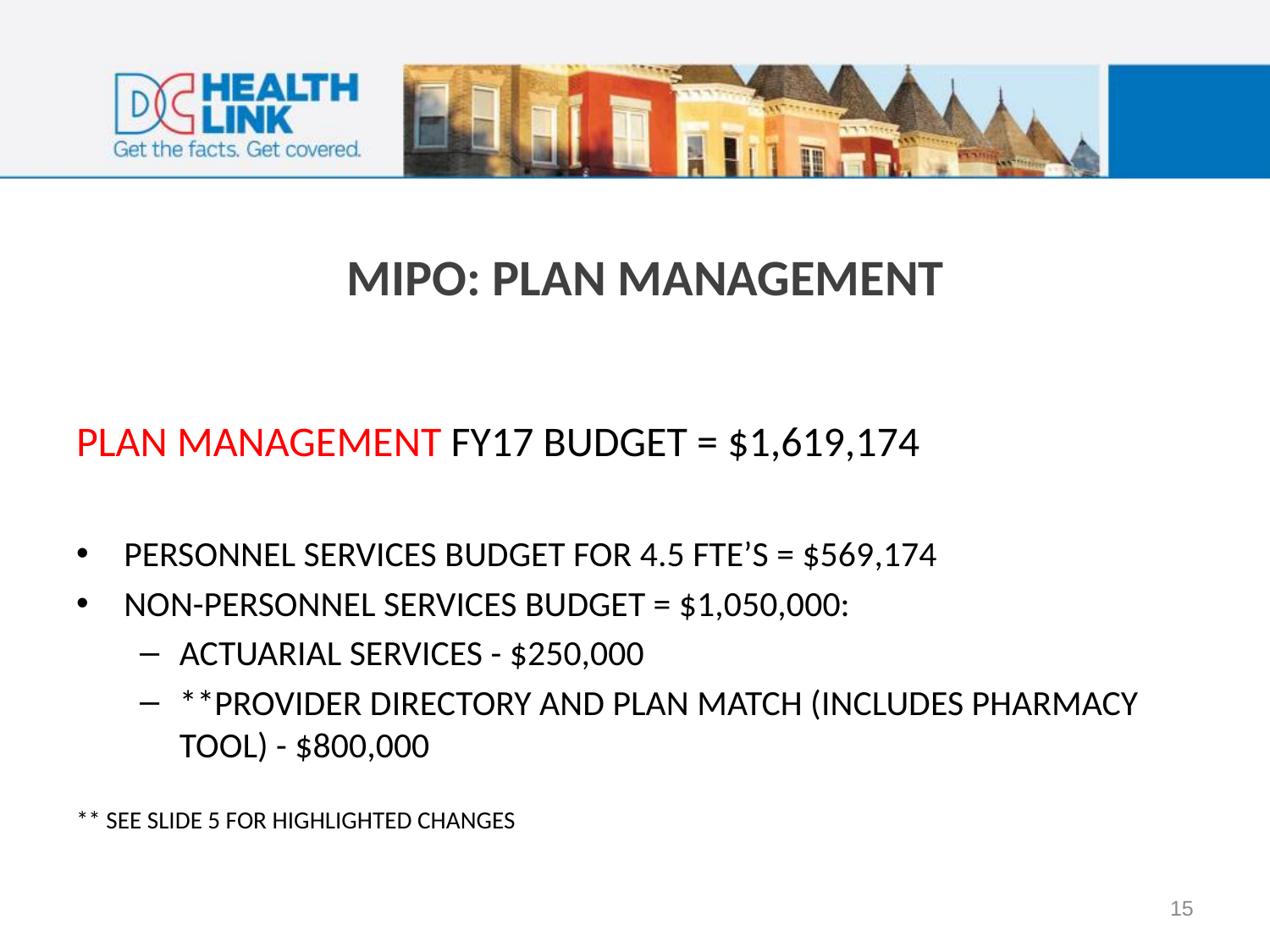

# MIPO: PLAN MANAGEMENT

PLAN MANAGEMENT FY17 BUDGET = $1,619,174

PERSONNEL SERVICES BUDGET FOR 4.5 FTE’S = $569,174
NON-PERSONNEL SERVICES BUDGET = $1,050,000:
ACTUARIAL SERVICES - $250,000
**PROVIDER DIRECTORY AND PLAN MATCH (INCLUDES PHARMACY TOOL) - $800,000

** SEE SLIDE 5 FOR HIGHLIGHTED CHANGES
15